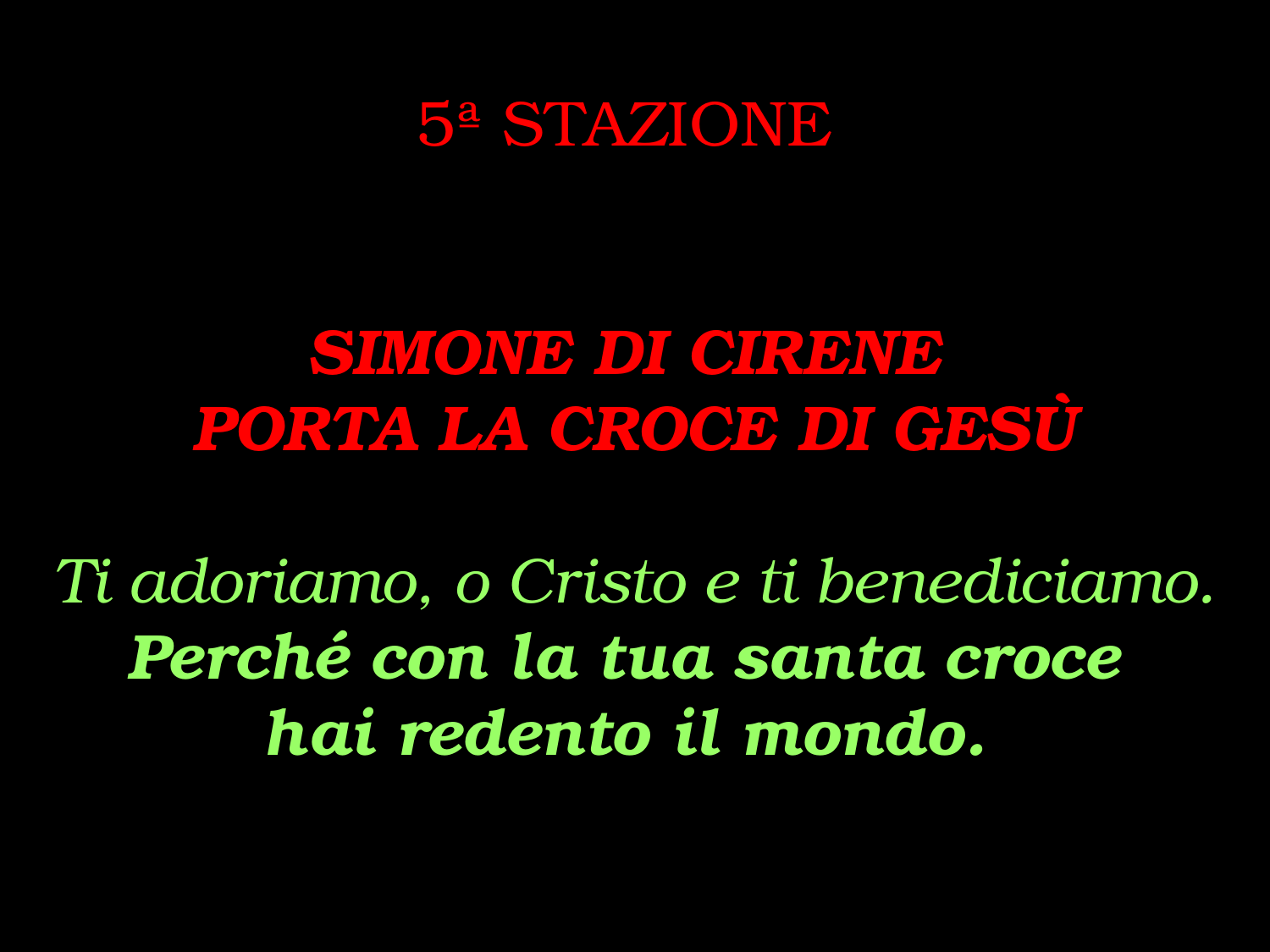

5ª STAZIONE

SIMONE DI CIRENE
PORTA LA CROCE DI GESÙ

Ti adoriamo, o Cristo e ti benediciamo.
Perché con la tua santa croce
hai redento il mondo.